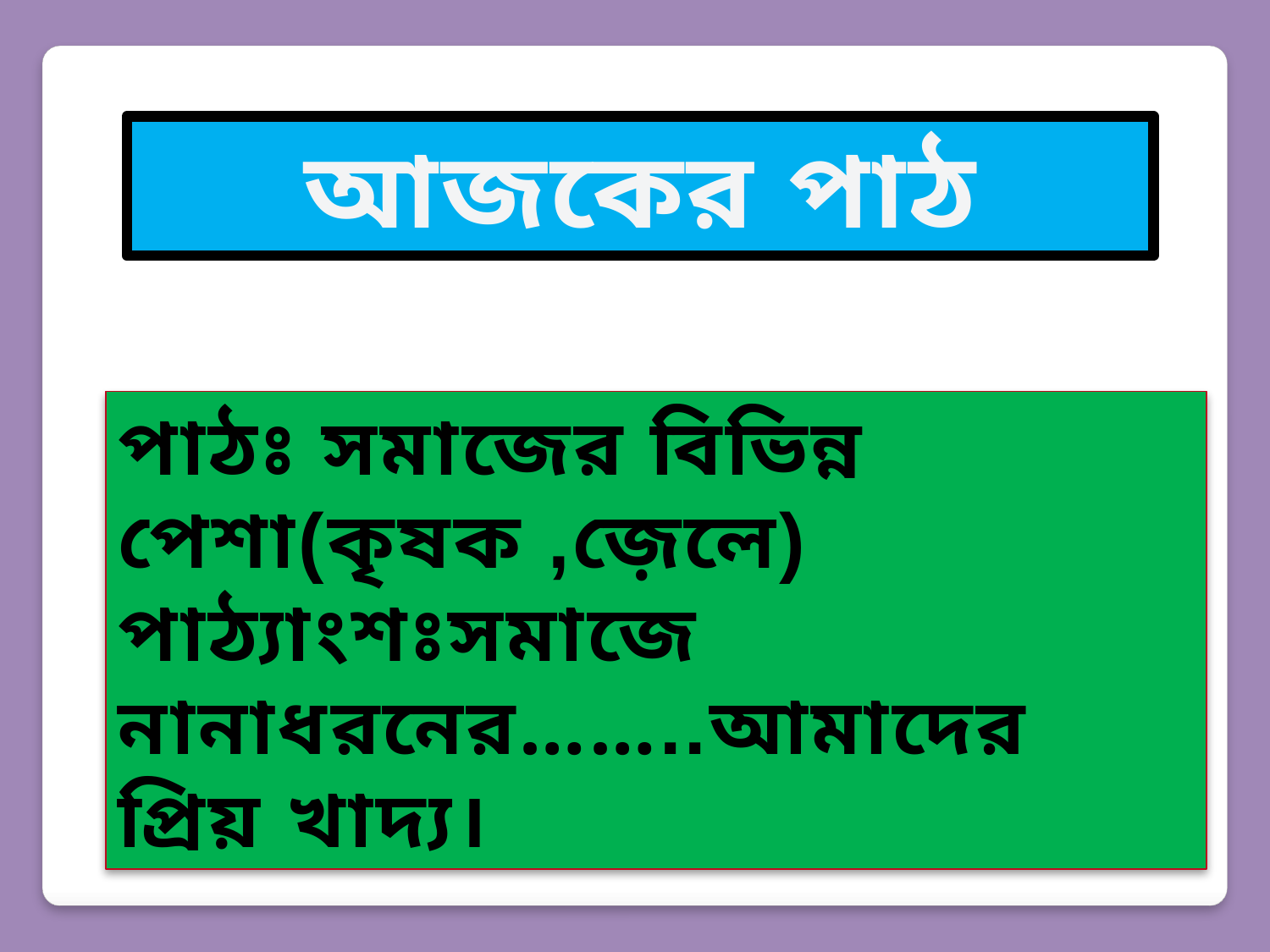

আজকের পাঠ
পাঠঃ সমাজের বিভিন্ন পেশা(কৃষক ,জ়েলে)
পাঠ্যাংশঃসমাজে নানাধরনের……..আমাদের প্রিয় খাদ্য।